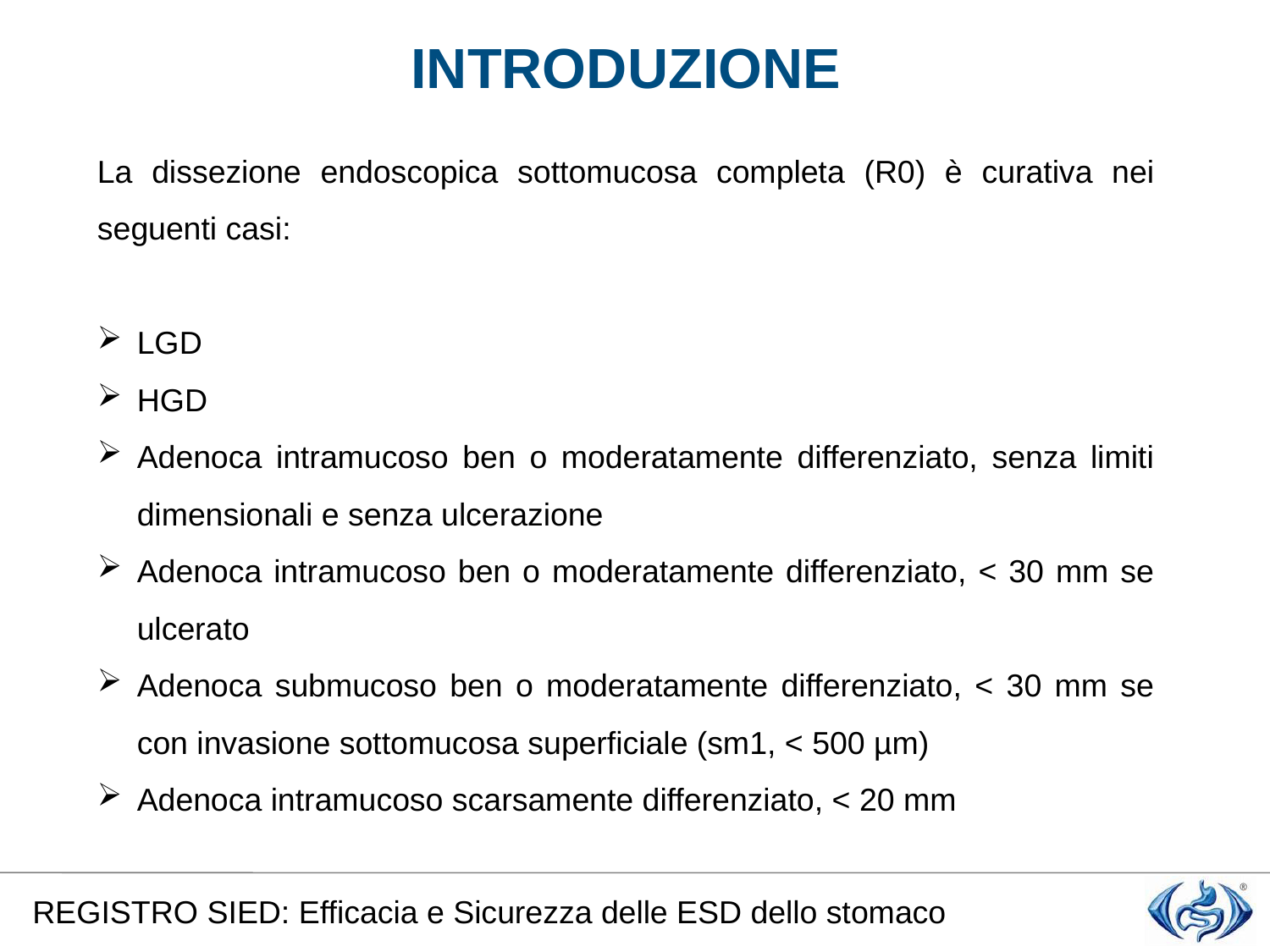

INTRODUZIONE
La dissezione endoscopica sottomucosa completa (R0) è curativa nei seguenti casi:

LGD
HGD
Adenoca intramucoso ben o moderatamente differenziato, senza limiti dimensionali e senza ulcerazione
Adenoca intramucoso ben o moderatamente differenziato, < 30 mm se ulcerato
Adenoca submucoso ben o moderatamente differenziato, < 30 mm se con invasione sottomucosa superficiale (sm1, < 500 µm)
Adenoca intramucoso scarsamente differenziato, < 20 mm

REGISTRO SIED: Efficacia e Sicurezza delle ESD dello stomaco